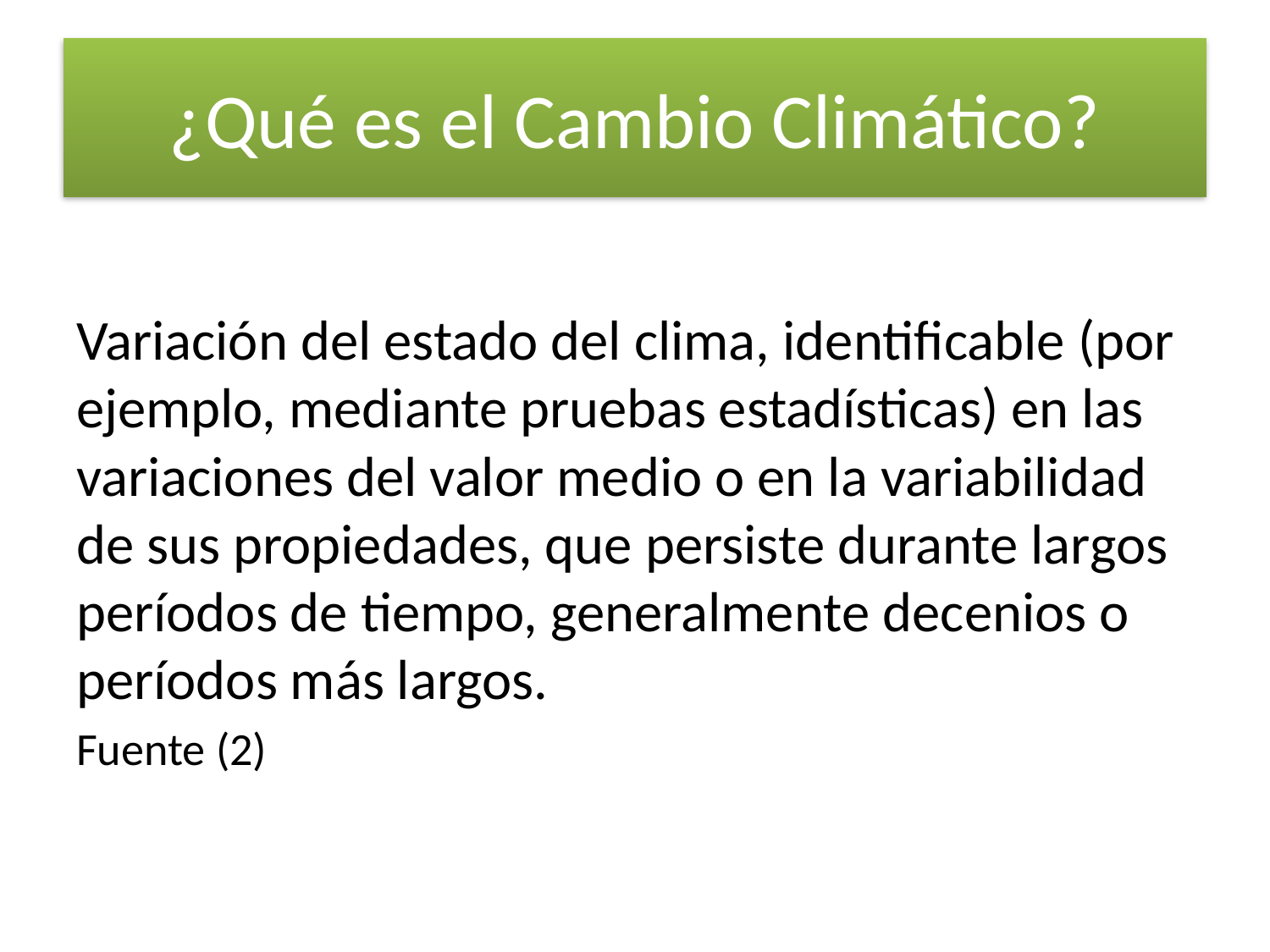

# ¿Qué es el Cambio Climático?
Variación del estado del clima, identificable (por ejemplo, mediante pruebas estadísticas) en las variaciones del valor medio o en la variabilidad de sus propiedades, que persiste durante largos períodos de tiempo, generalmente decenios o períodos más largos.
Fuente (2)